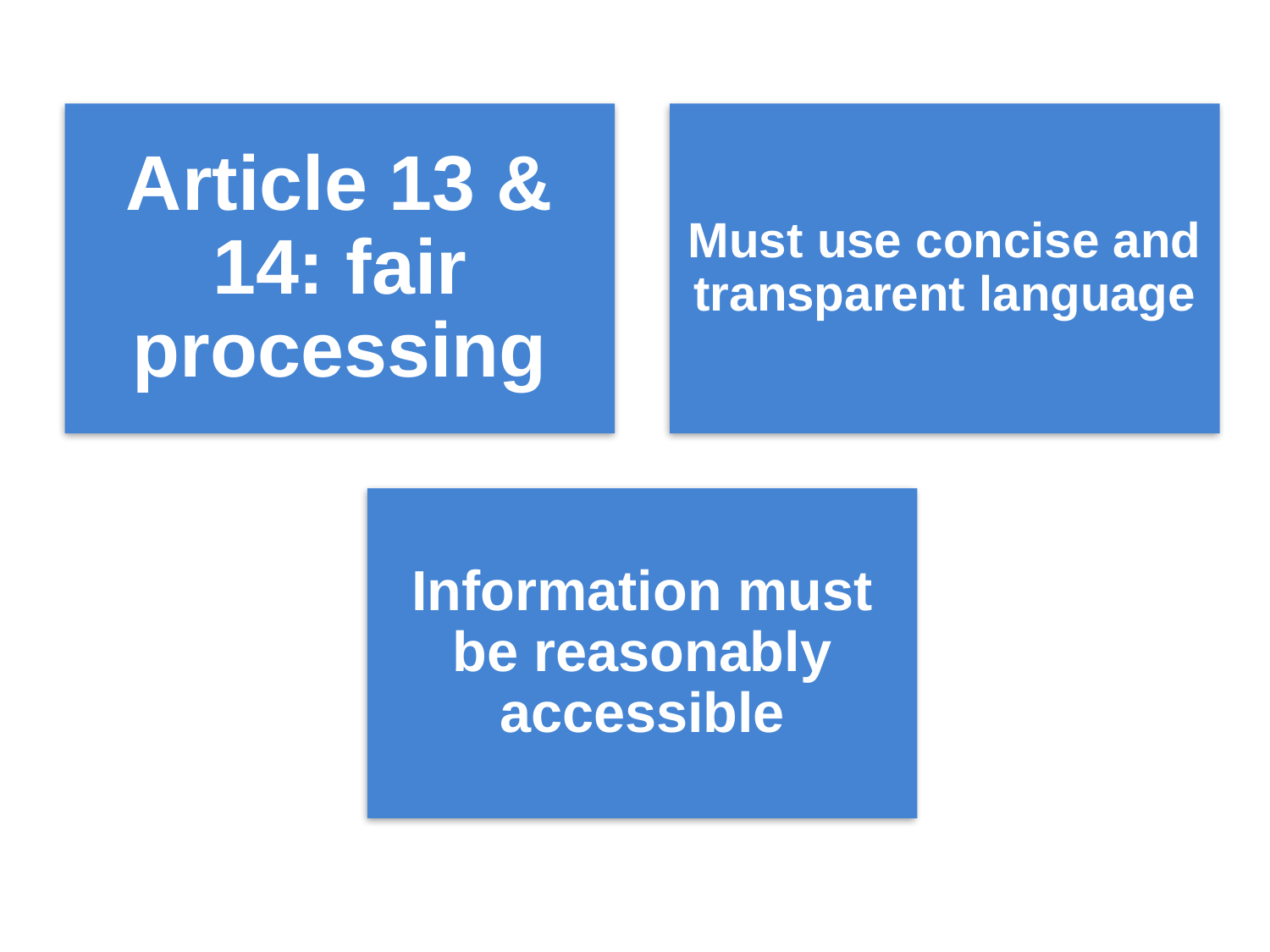

Article 13 & 14: fair processing
Must use concise and transparent language
Information must be reasonably accessible